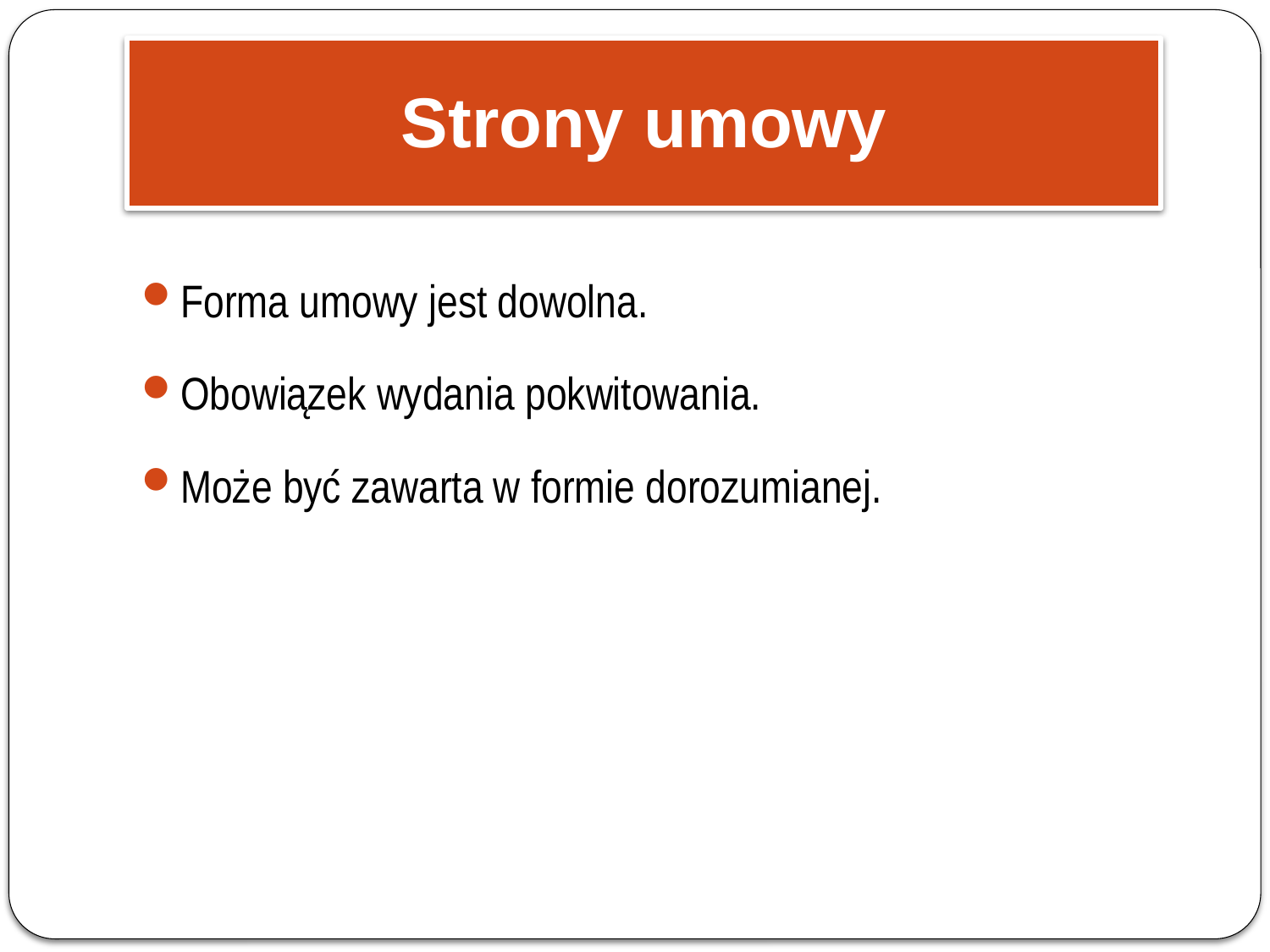

Strony umowy
Forma umowy jest dowolna.
Obowiązek wydania pokwitowania.
Może być zawarta w formie dorozumianej.